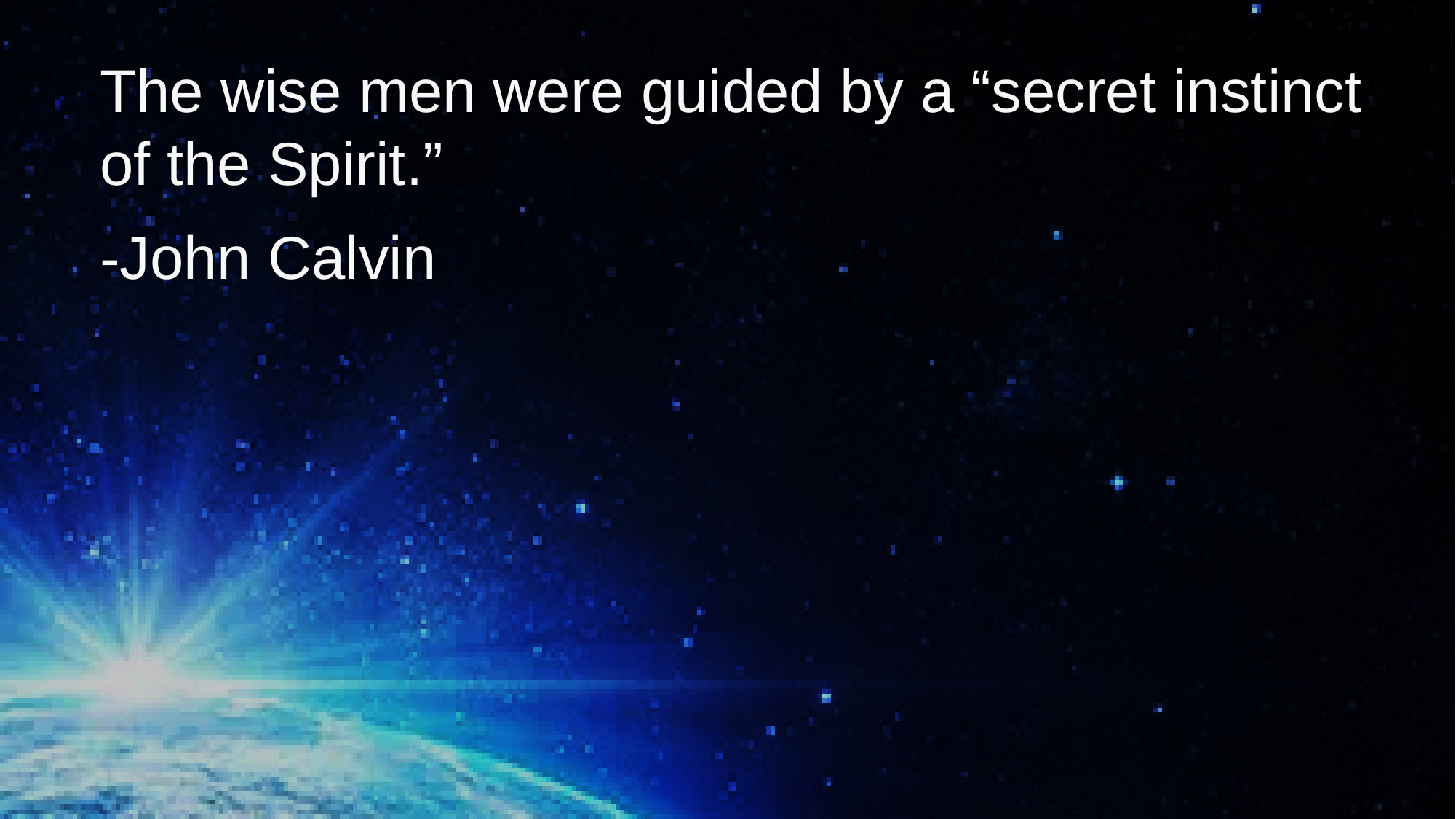

The wise men were guided by a “secret instinct of the Spirit.”
-John Calvin